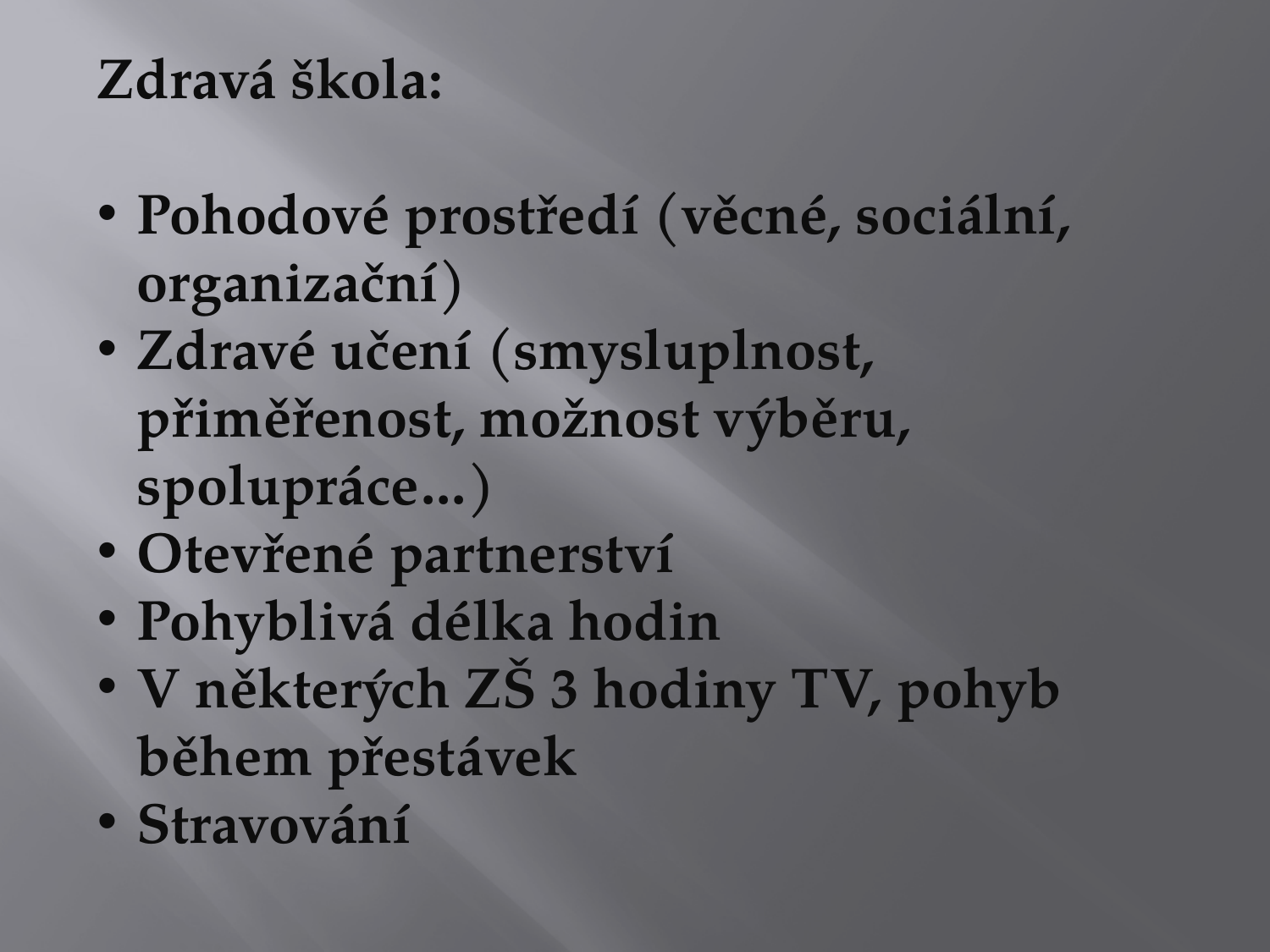

Zdravá škola:

Pohodové prostředí (věcné, sociální, organizační)
Zdravé učení (smysluplnost, přiměřenost, možnost výběru, spolupráce…)
Otevřené partnerství
Pohyblivá délka hodin
V některých ZŠ 3 hodiny TV, pohyb během přestávek
Stravování